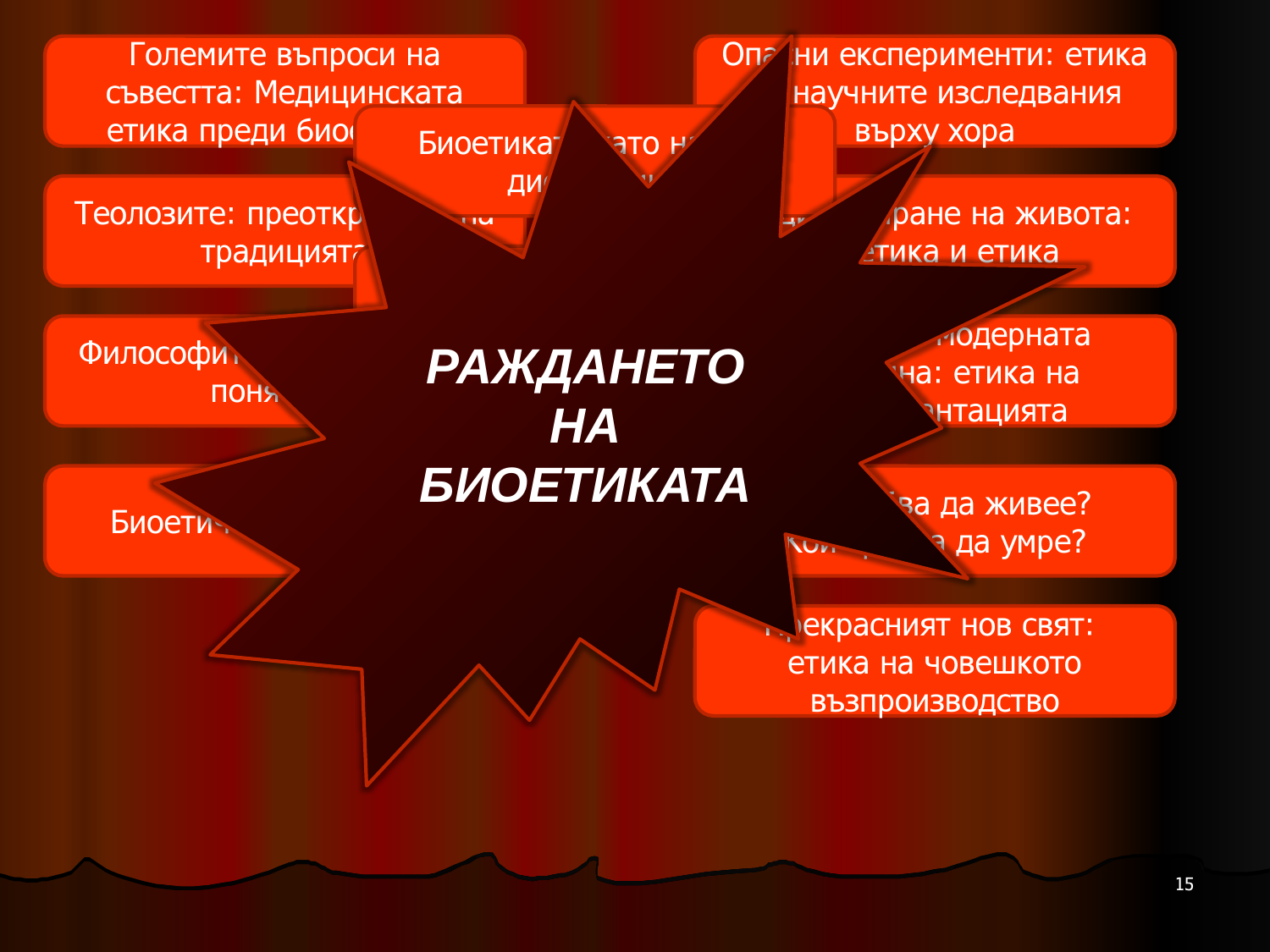

Големите въпроси на съвестта: Медицинската етика преди биоетиката
РАЖДАНЕТО НА БИОЕТИКАТА
Опасни експерименти: етика на научните изследвания върху хора
Биоетиката като научна дисциплина
Теолозите: преоткриване на традицията
Модифициране на живота: генетика и етика
Биоетическите дебати
Философите: изясняване на понятията
Чудото на модерната медицина: етика на трансплантацията
Биоетиката:
в Америка и по света
Биоетическите комисии
Кой трябва да живее?
Кой трябва да умре?
Прекрасният нов свят:
етика на човешкото възпроизводство
15